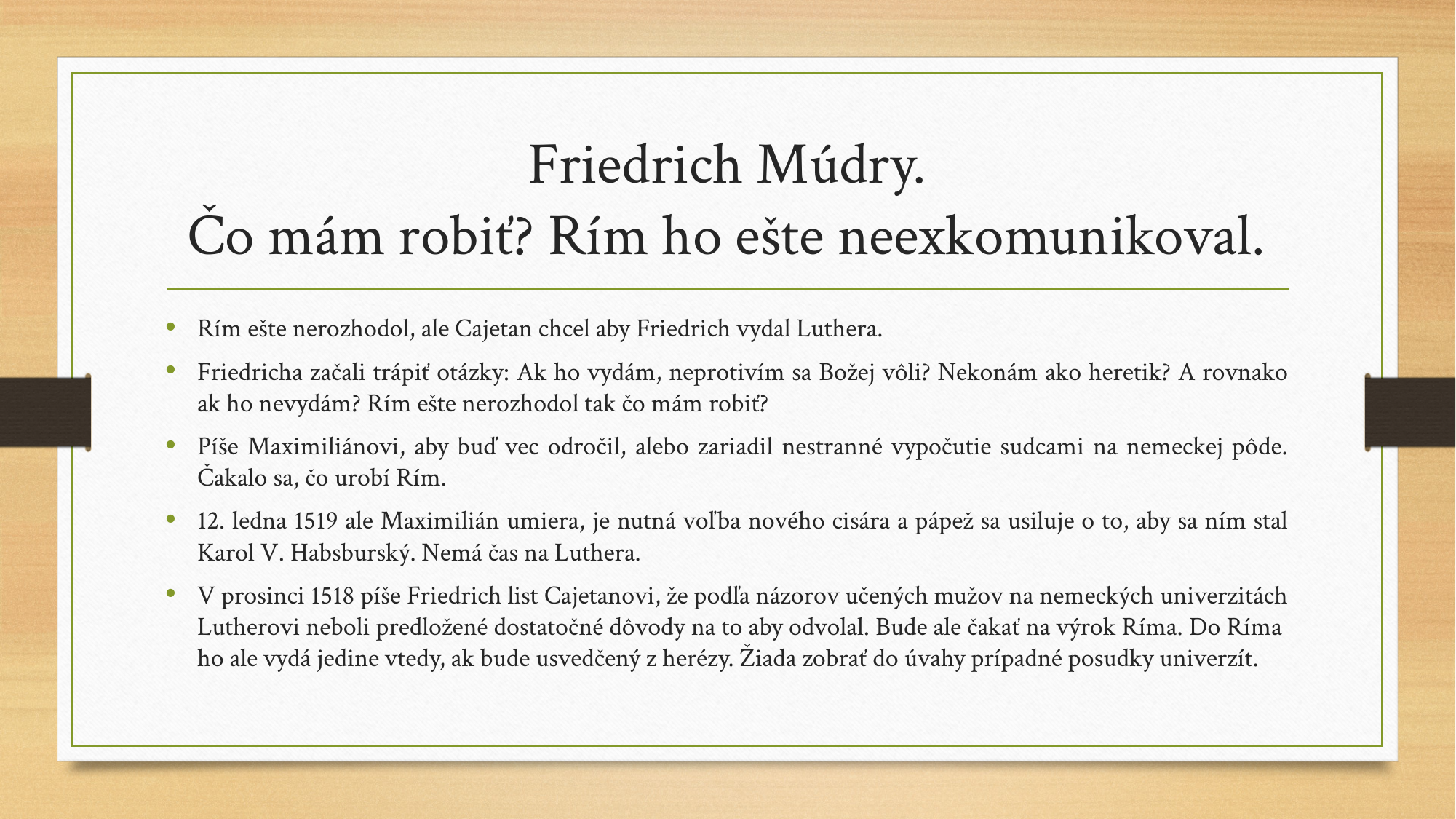

# Friedrich Múdry. Čo mám robiť? Rím ho ešte neexkomunikoval.
Rím ešte nerozhodol, ale Cajetan chcel aby Friedrich vydal Luthera.
Friedricha začali trápiť otázky: Ak ho vydám, neprotivím sa Božej vôli? Nekonám ako heretik? A rovnako ak ho nevydám? Rím ešte nerozhodol tak čo mám robiť?
Píše Maximiliánovi, aby buď vec odročil, alebo zariadil nestranné vypočutie sudcami na nemeckej pôde. Čakalo sa, čo urobí Rím.
12. ledna 1519 ale Maximilián umiera, je nutná voľba nového cisára a pápež sa usiluje o to, aby sa ním stal Karol V. Habsburský. Nemá čas na Luthera.
V prosinci 1518 píše Friedrich list Cajetanovi, že podľa názorov učených mužov na nemeckých univerzitách Lutherovi neboli predložené dostatočné dôvody na to aby odvolal. Bude ale čakať na výrok Ríma. Do Ríma  ho ale vydá jedine vtedy, ak bude usvedčený z herézy. Žiada zobrať do úvahy prípadné posudky univerzít.